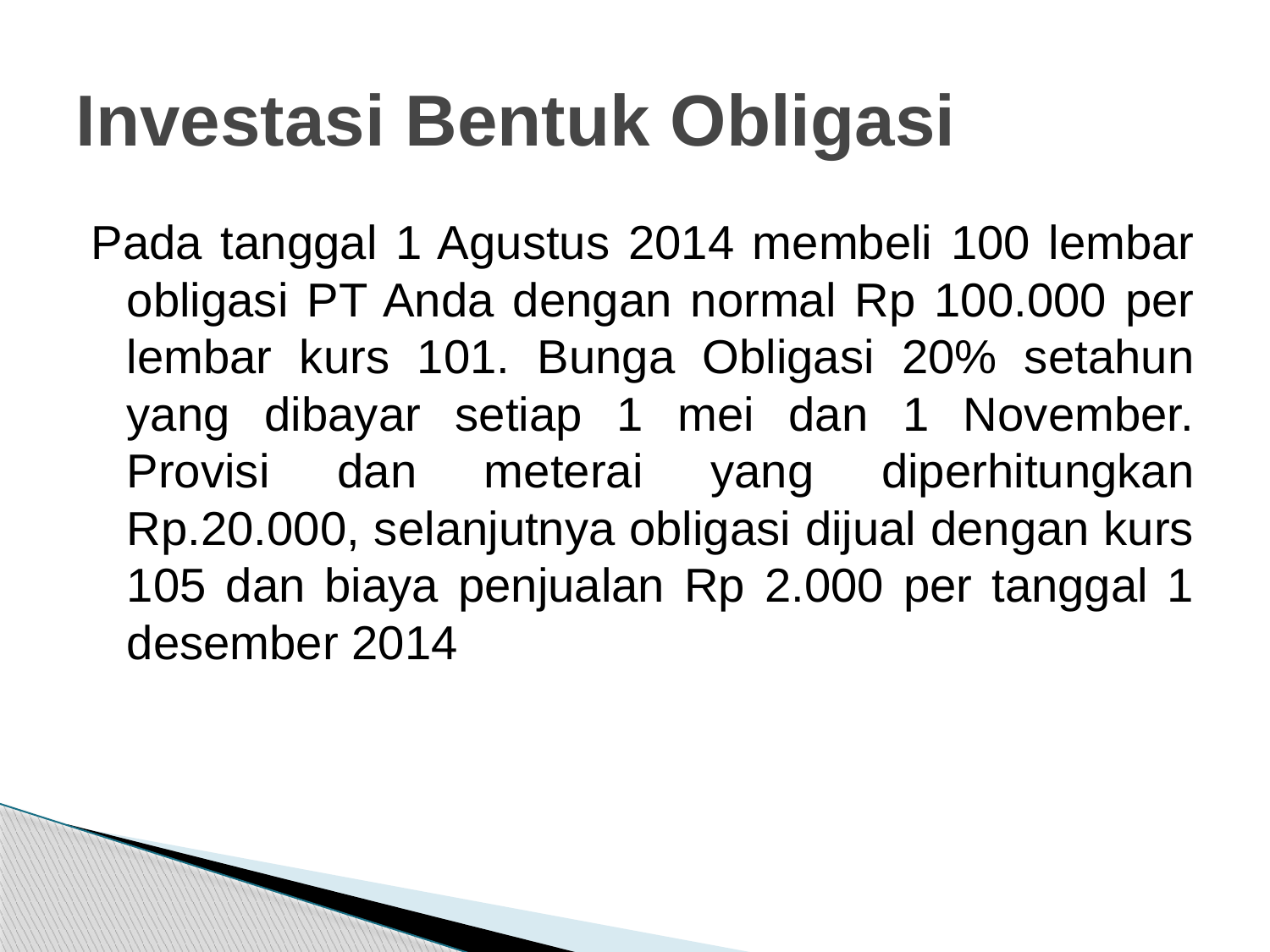

# Investasi Bentuk Obligasi
Pada tanggal 1 Agustus 2014 membeli 100 lembar obligasi PT Anda dengan normal Rp 100.000 per lembar kurs 101. Bunga Obligasi 20% setahun yang dibayar setiap 1 mei dan 1 November. Provisi dan meterai yang diperhitungkan Rp.20.000, selanjutnya obligasi dijual dengan kurs 105 dan biaya penjualan Rp 2.000 per tanggal 1 desember 2014